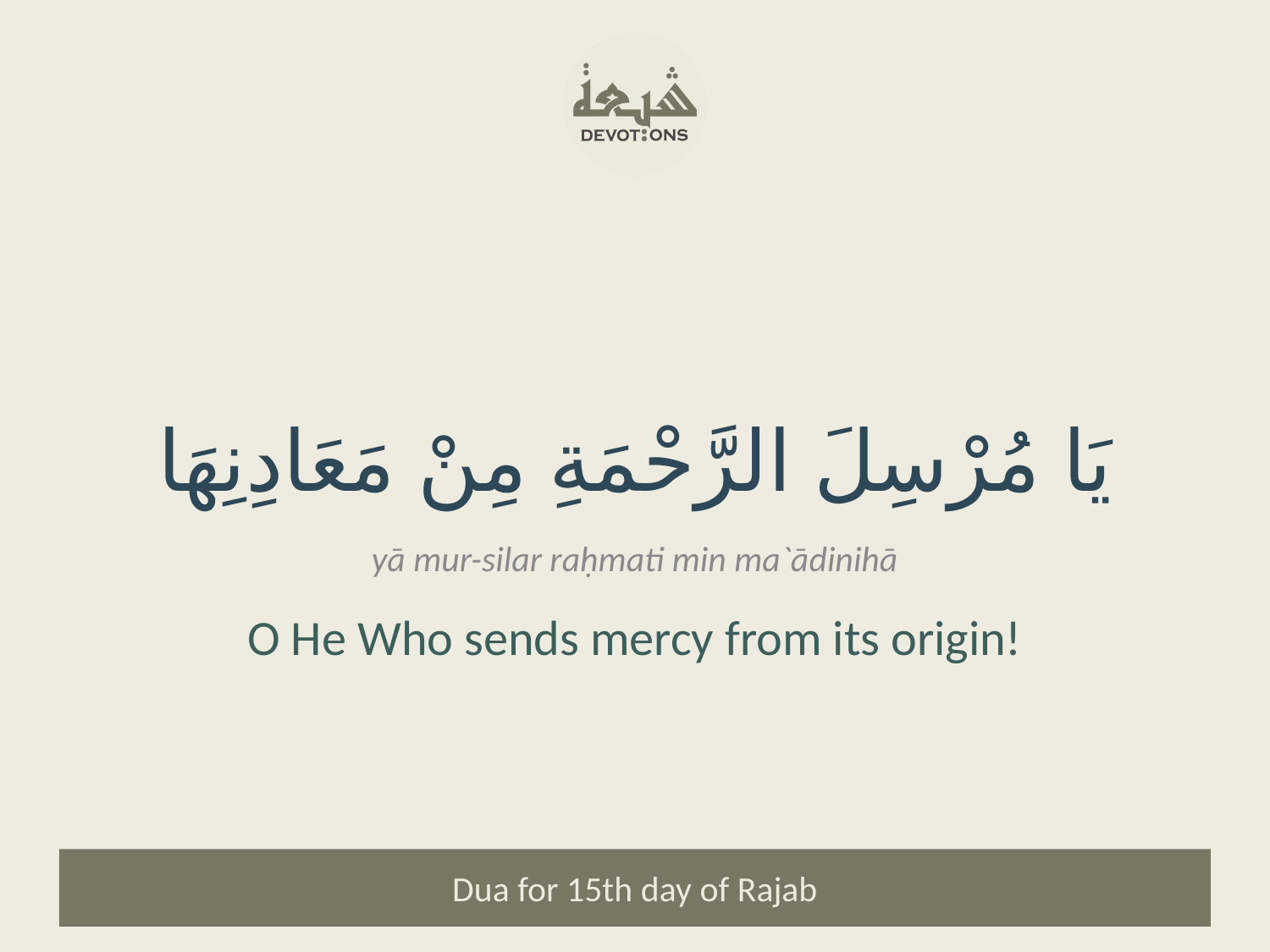

يَا مُرْسِلَ الرَّحْمَةِ مِنْ مَعَادِنِهَا
yā mur-silar raḥmati min ma`ādinihā
O He Who sends mercy from its origin!
Dua for 15th day of Rajab